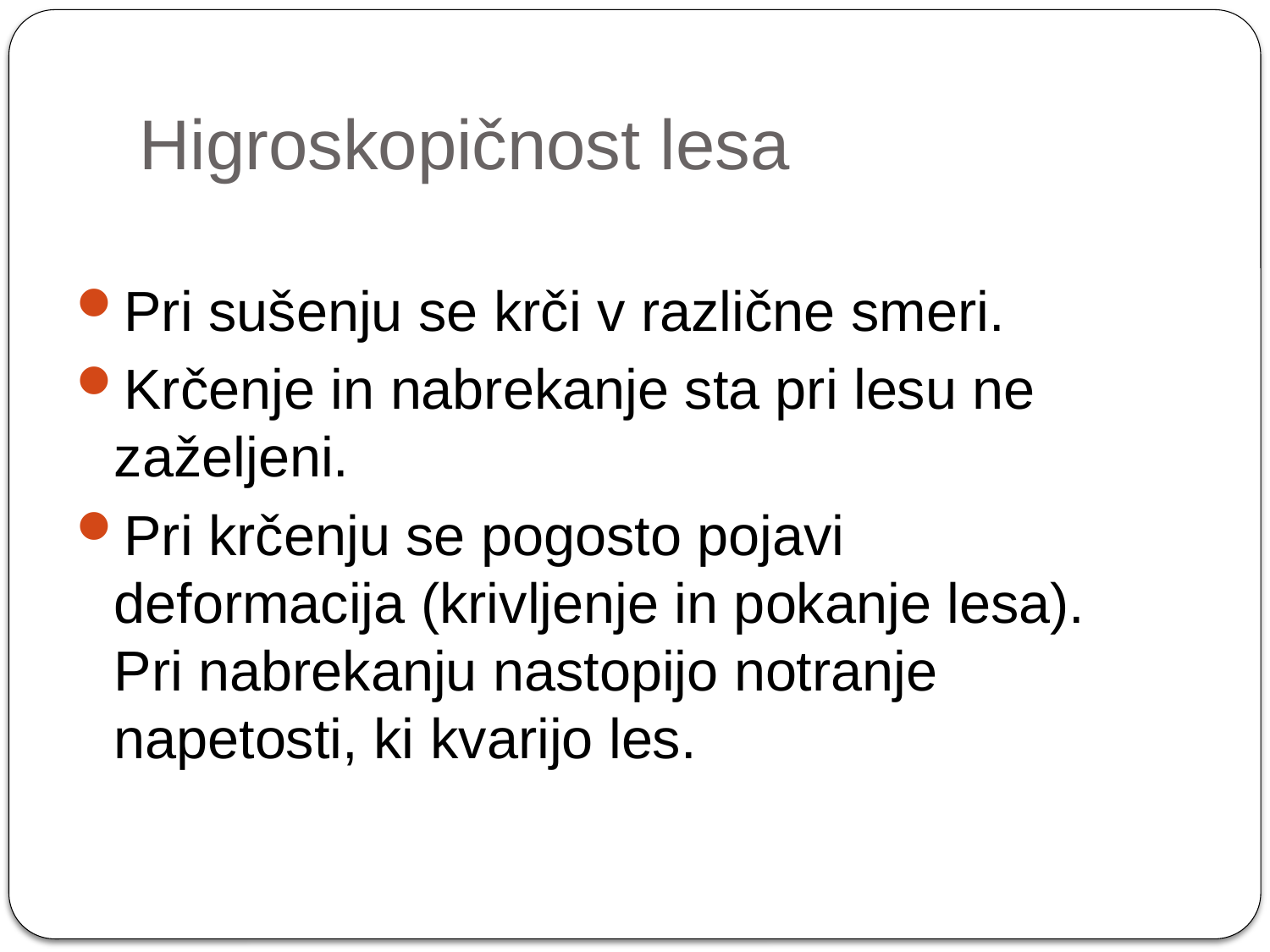

# Higroskopičnost lesa
Pri sušenju se krči v različne smeri.
Krčenje in nabrekanje sta pri lesu ne zaželjeni.
Pri krčenju se pogosto pojavi deformacija (krivljenje in pokanje lesa). Pri nabrekanju nastopijo notranje napetosti, ki kvarijo les.